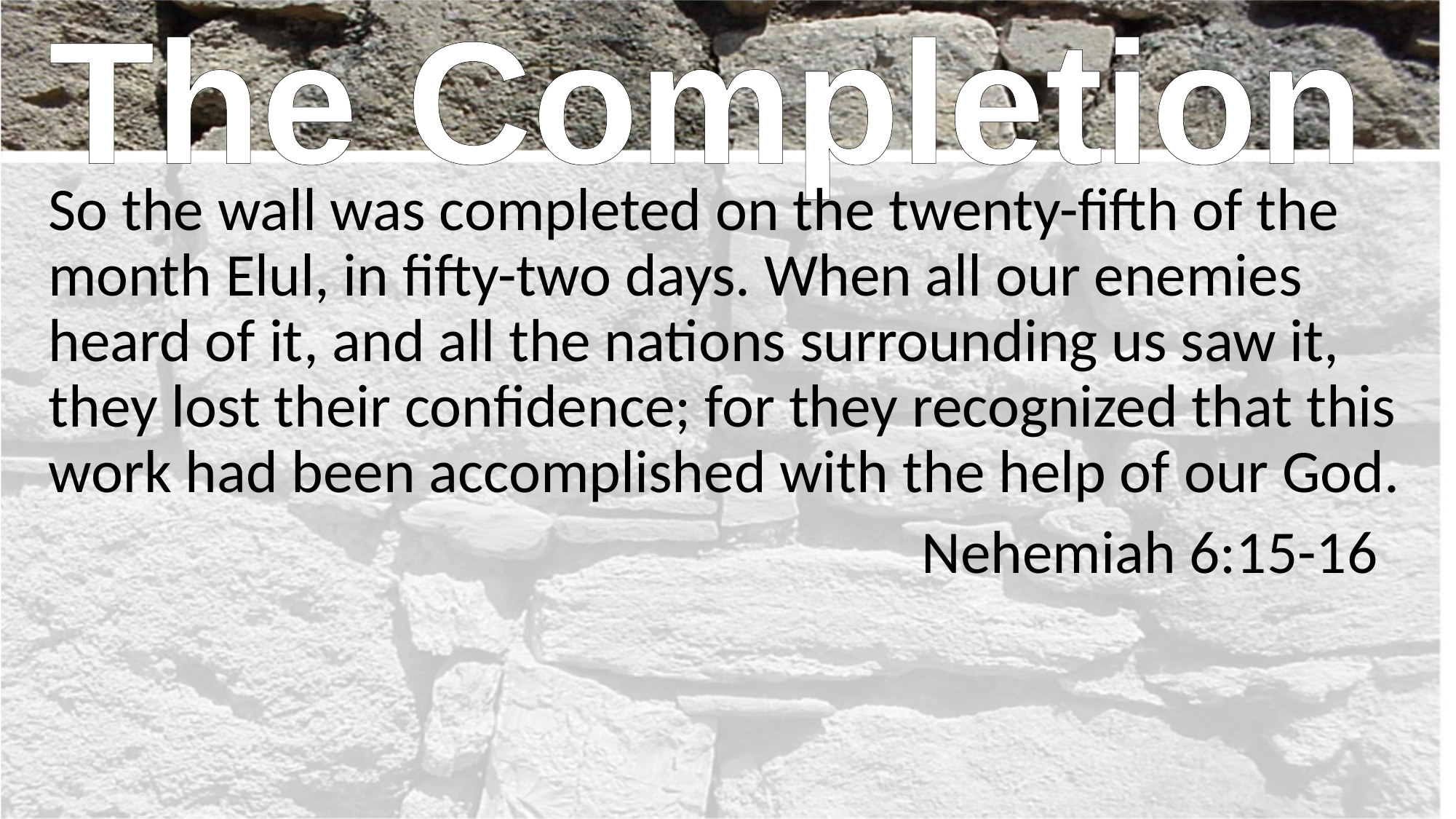

# The Completion
So the wall was completed on the twenty-fifth of the month Elul, in fifty-two days. When all our enemies heard of it, and all the nations surrounding us saw it, they lost their confidence; for they recognized that this work had been accomplished with the help of our God.
								Nehemiah 6:15-16